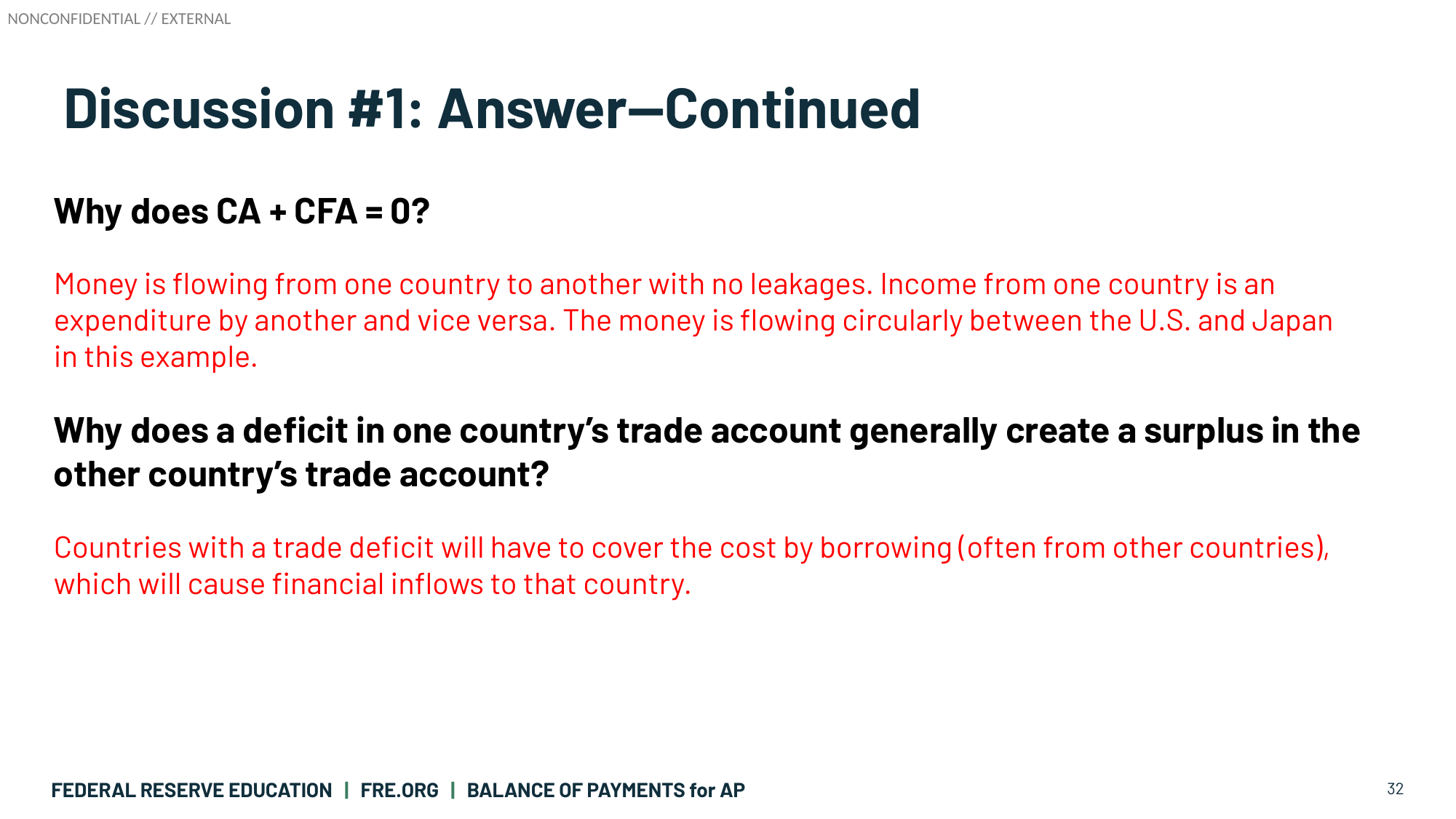

# Discussion #1: Answer—Continued
Why does CA + CFA = 0?
Money is flowing from one country to another with no leakages. Income from one country is an expenditure by another and vice versa. The money is flowing circularly between the U.S. and Japan in this example.
Why does a deficit in one country’s trade account generally create a surplus in the other country’s trade account?
Countries with a trade deficit will have to cover the cost by borrowing (often from other countries), which will cause financial inflows to that country.